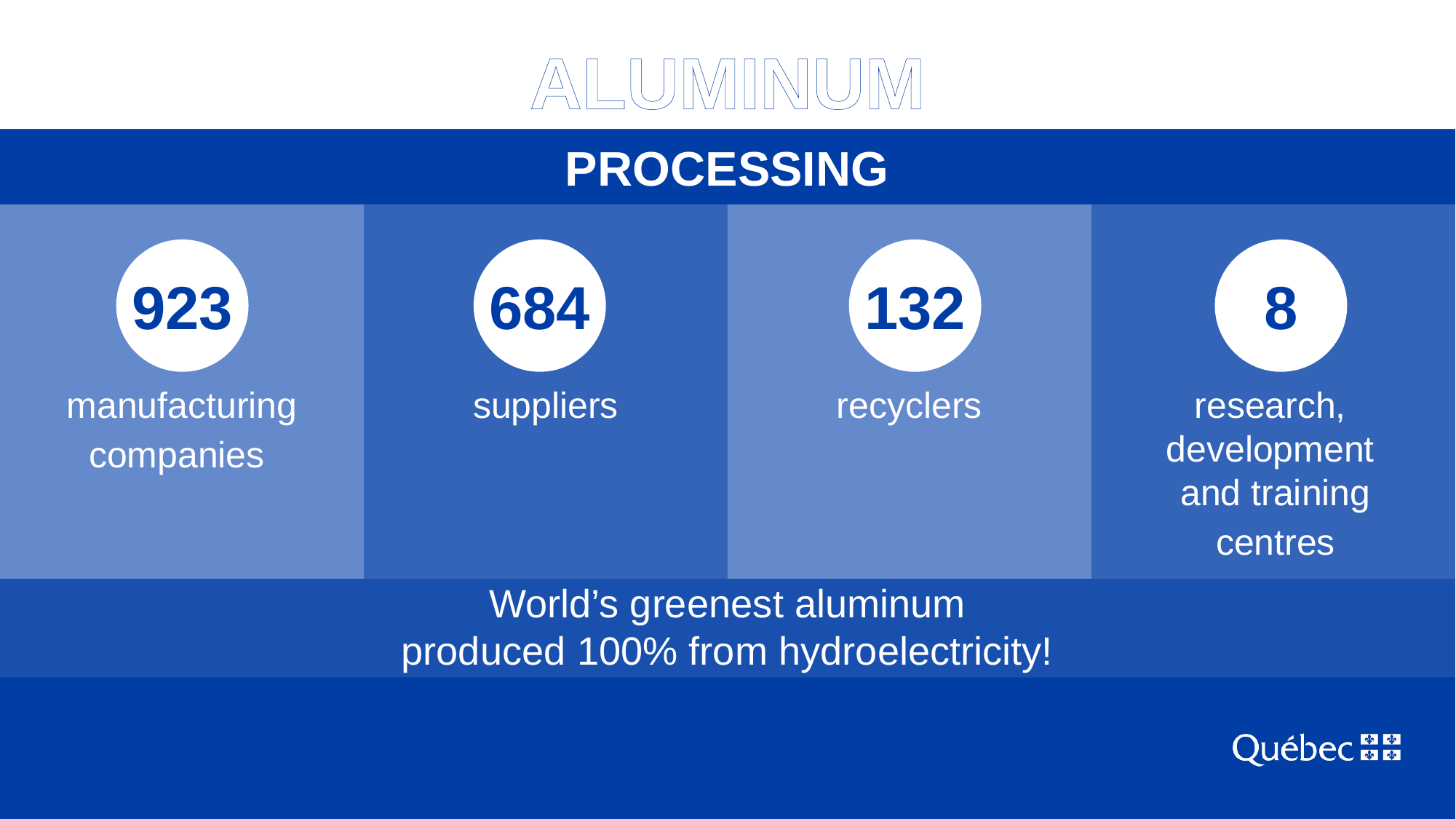

ALUMINUM
PROCESSING

923

684

132

8
manufacturing
companies
suppliers
research,
development
and training
centres
recyclers
World’s greenest aluminum
produced 100% from hydroelectricity!